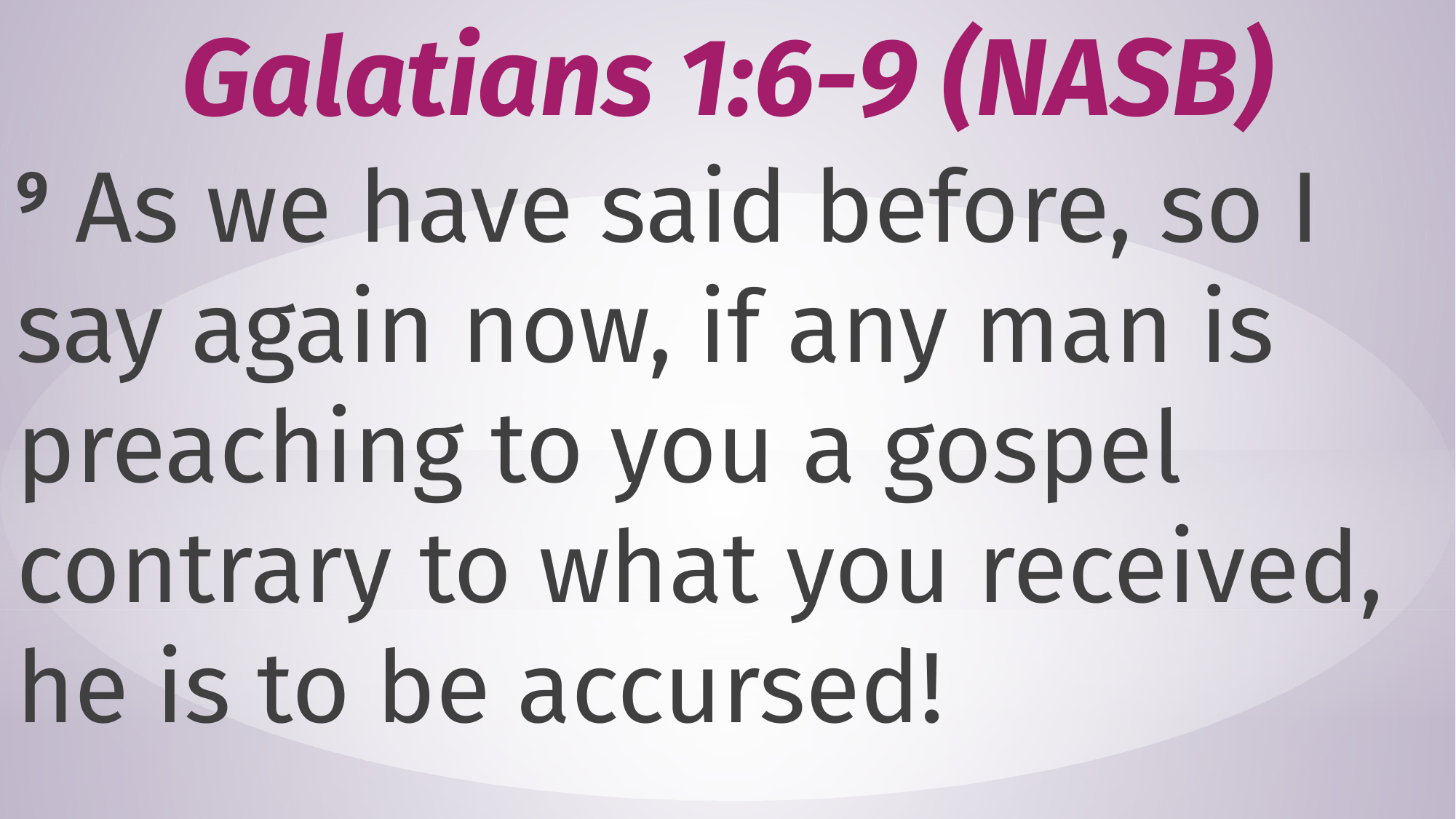

# Galatians 1:6-9 (NASB)
9 As we have said before, so I say again now, if any man is preaching to you a gospel contrary to what you received, he is to be accursed!